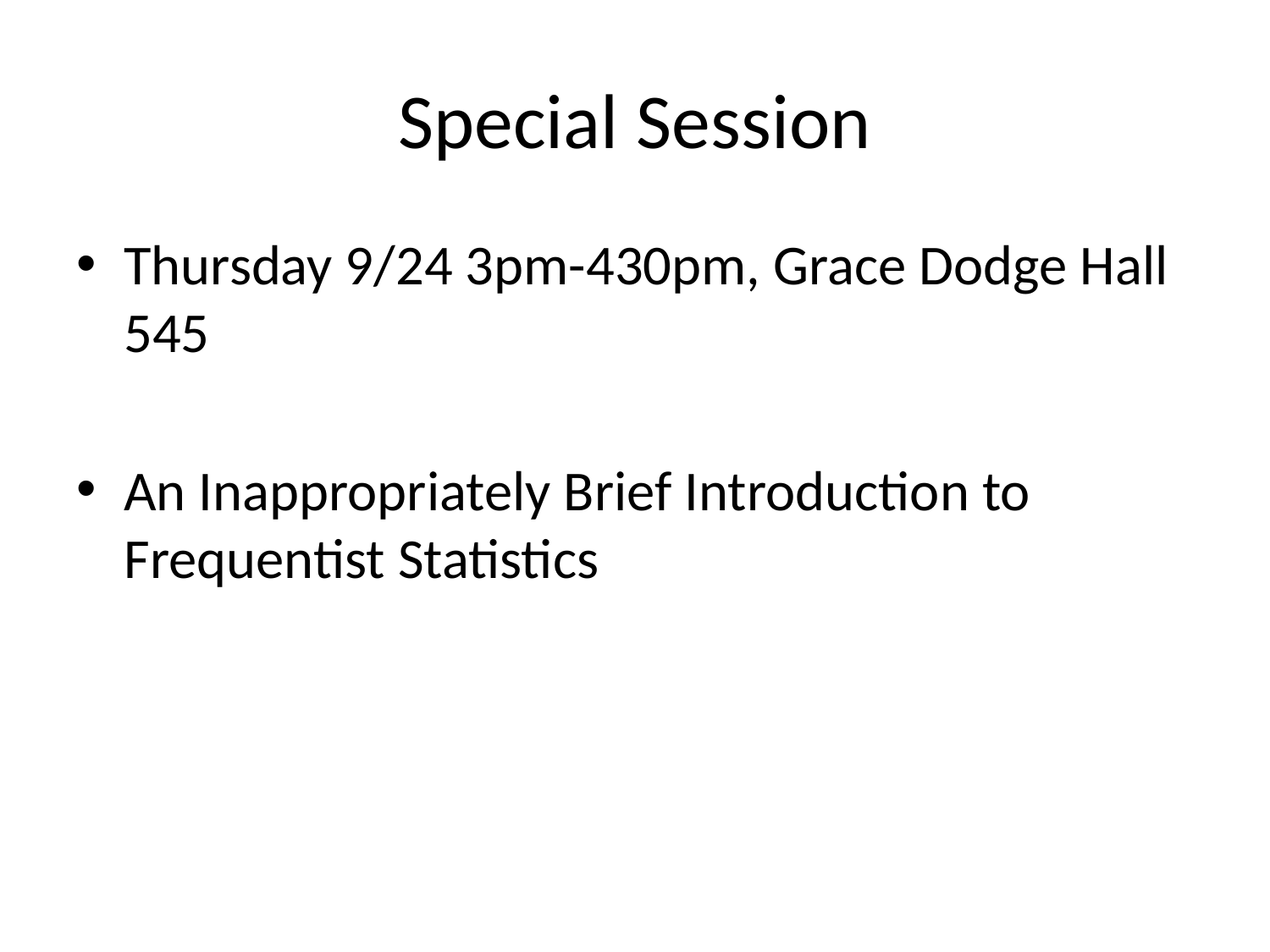

# Special Session
Thursday 9/24 3pm-430pm, Grace Dodge Hall 545

An Inappropriately Brief Introduction to Frequentist Statistics